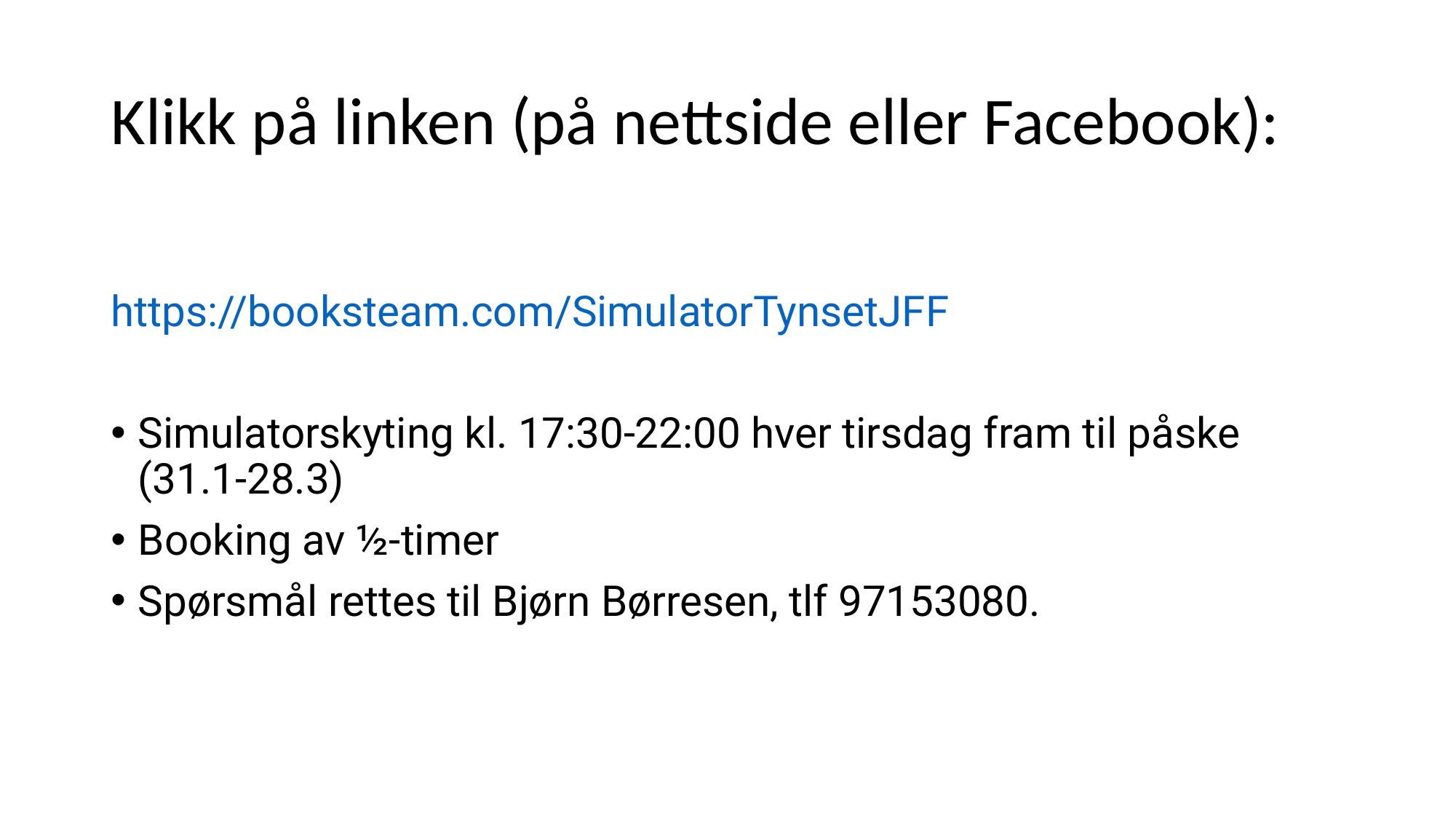

# Klikk på linken (på nettside eller Facebook):

https://booksteam.com/SimulatorTynsetJFF

Simulatorskyting kl. 17:30-22:00 hver tirsdag fram til påske (31.1-28.3)
Booking av ½-timer
Spørsmål rettes til Bjørn Børresen, tlf 97153080.